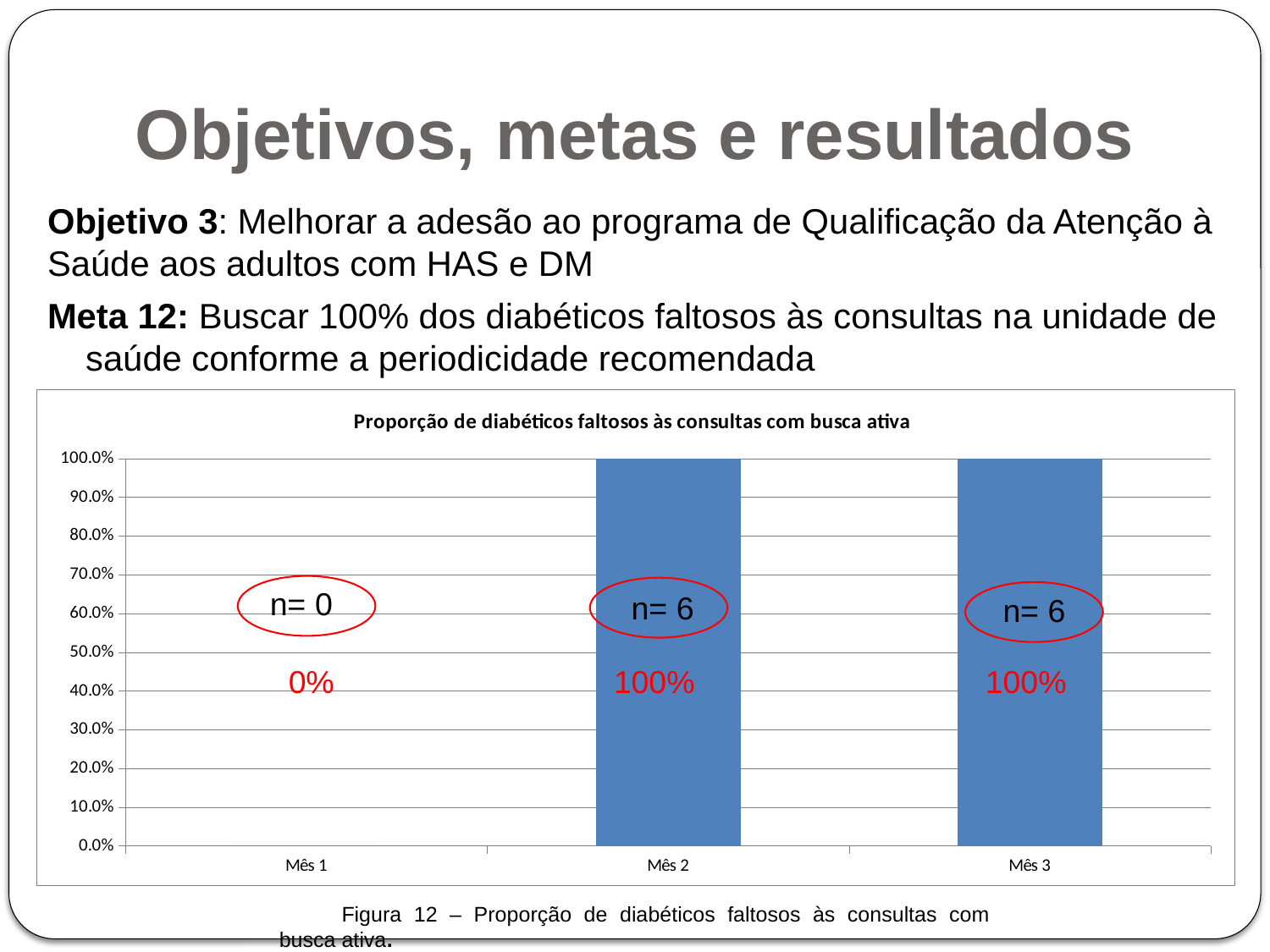

# Objetivos, metas e resultados
Objetivo 3: Melhorar a adesão ao programa de Qualificação da Atenção à Saúde aos adultos com HAS e DM
Meta 12: Buscar 100% dos diabéticos faltosos às consultas na unidade de saúde conforme a periodicidade recomendada

### Chart:

| Category | Proporção de diabéticos faltosos às consultas com busca ativa  |
|---|---|
| Mês 1 | 0.0 |
| Mês 2 | 1.0 |
| Mês 3 | 1.0 |
n= 0

n= 6

n= 6
0%
100%
100%
Figura 12 – Proporção de diabéticos faltosos às consultas com busca ativa.